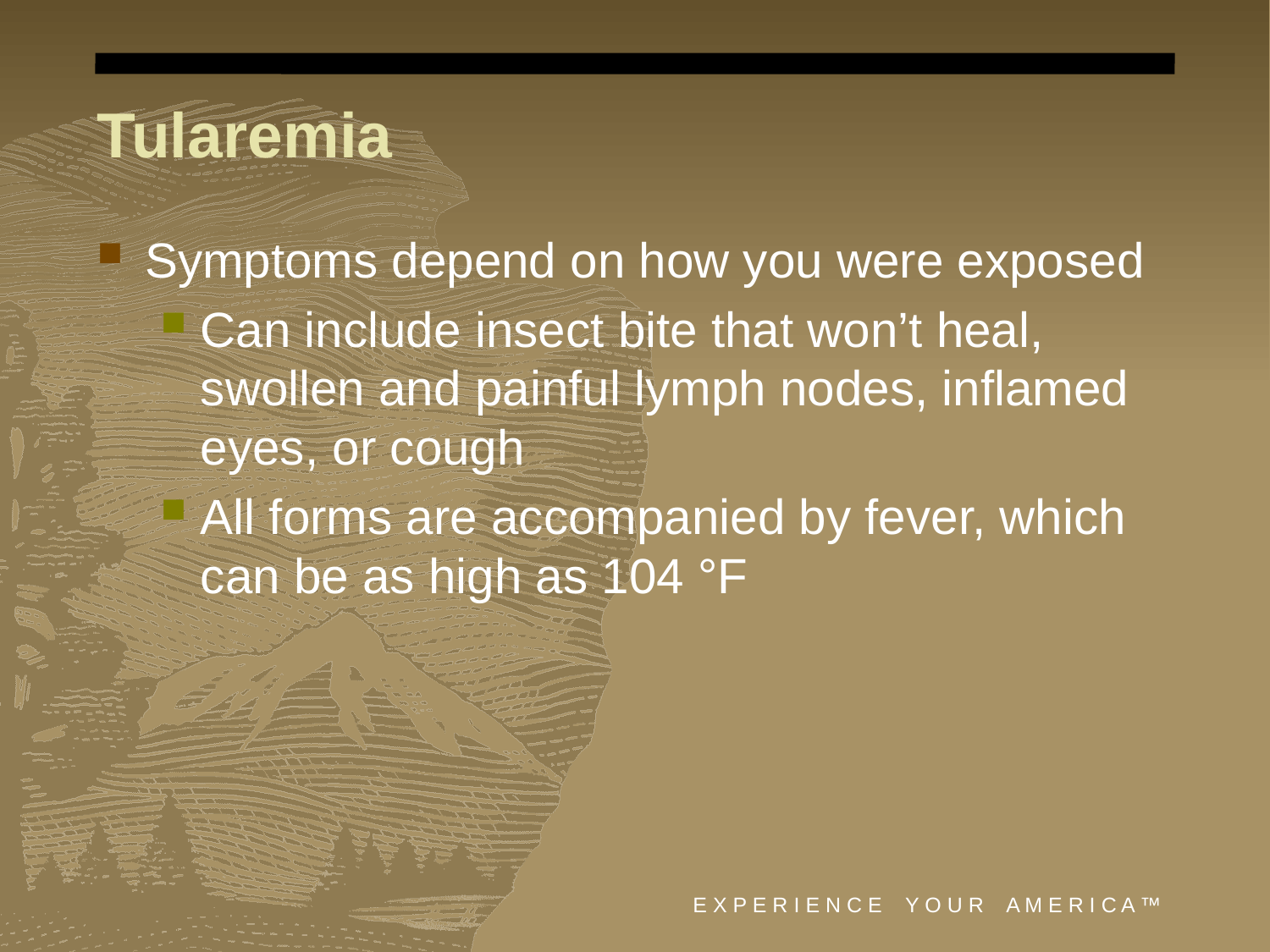

# Tularemia
Symptoms depend on how you were exposed
Can include insect bite that won’t heal, swollen and painful lymph nodes, inflamed eyes, or cough
All forms are accompanied by fever, which can be as high as 104 °F

E X P E R I E N C E    Y O U R    A M E R I C A ™